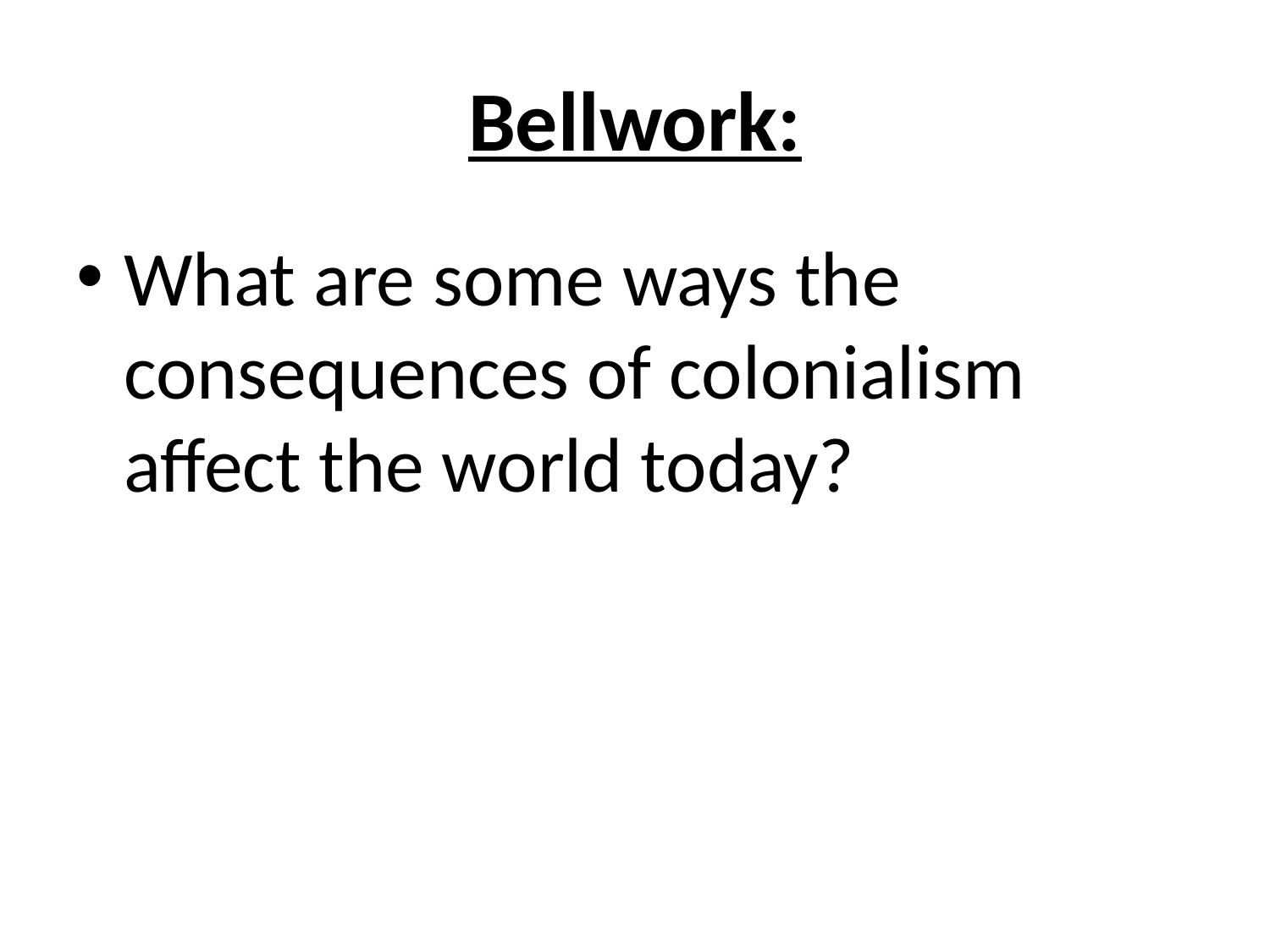

# Bellwork:
What are some ways the consequences of colonialism affect the world today?